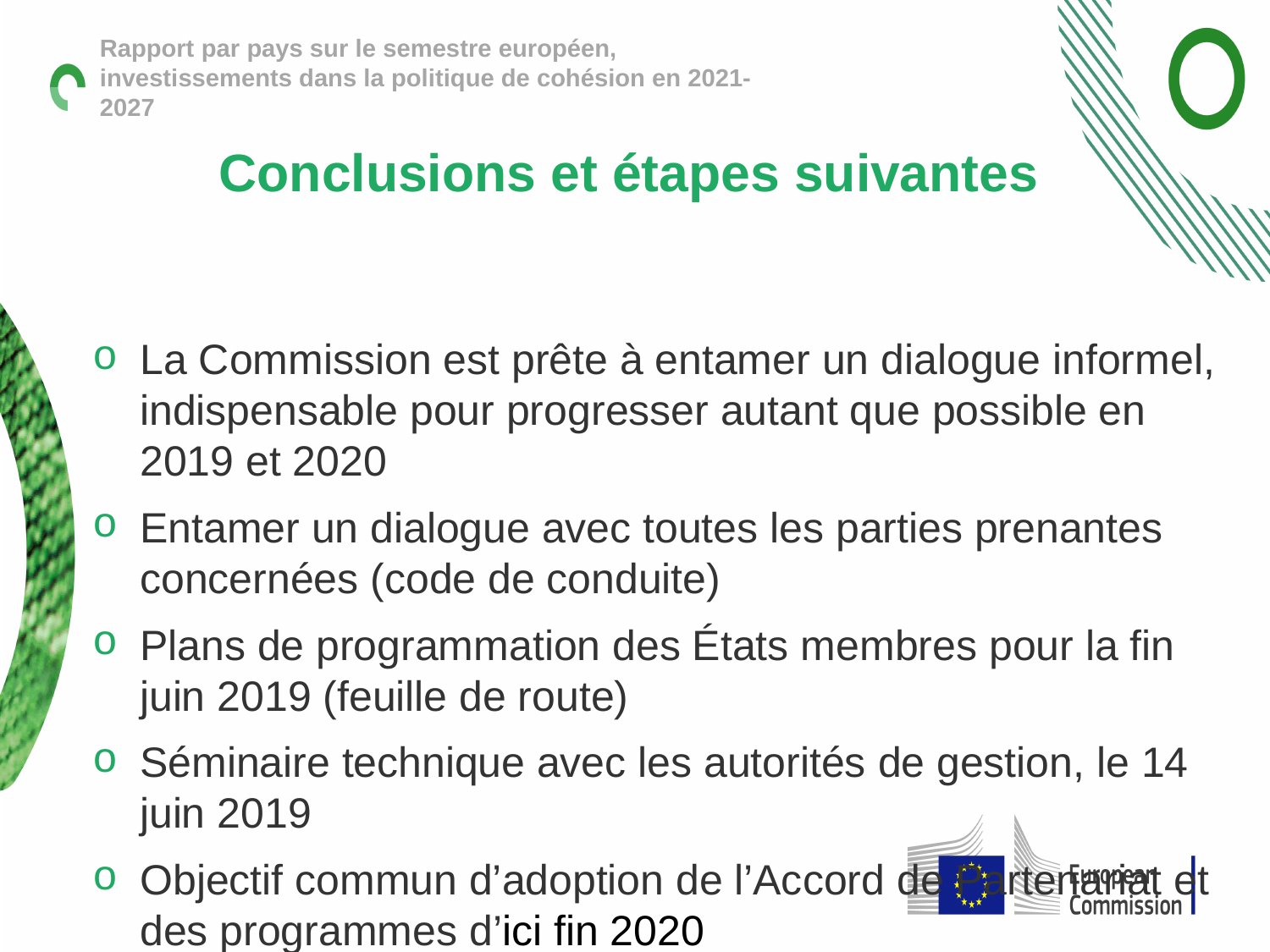

Rapport par pays sur le semestre européen, investissements dans la politique de cohésion en 2021-2027
# Conclusions et étapes suivantes
La Commission est prête à entamer un dialogue informel, indispensable pour progresser autant que possible en 2019 et 2020
Entamer un dialogue avec toutes les parties prenantes concernées (code de conduite)
Plans de programmation des États membres pour la fin juin 2019 (feuille de route)
Séminaire technique avec les autorités de gestion, le 14 juin 2019
Objectif commun d’adoption de l’Accord de Partenariat et des programmes d’ici fin 2020